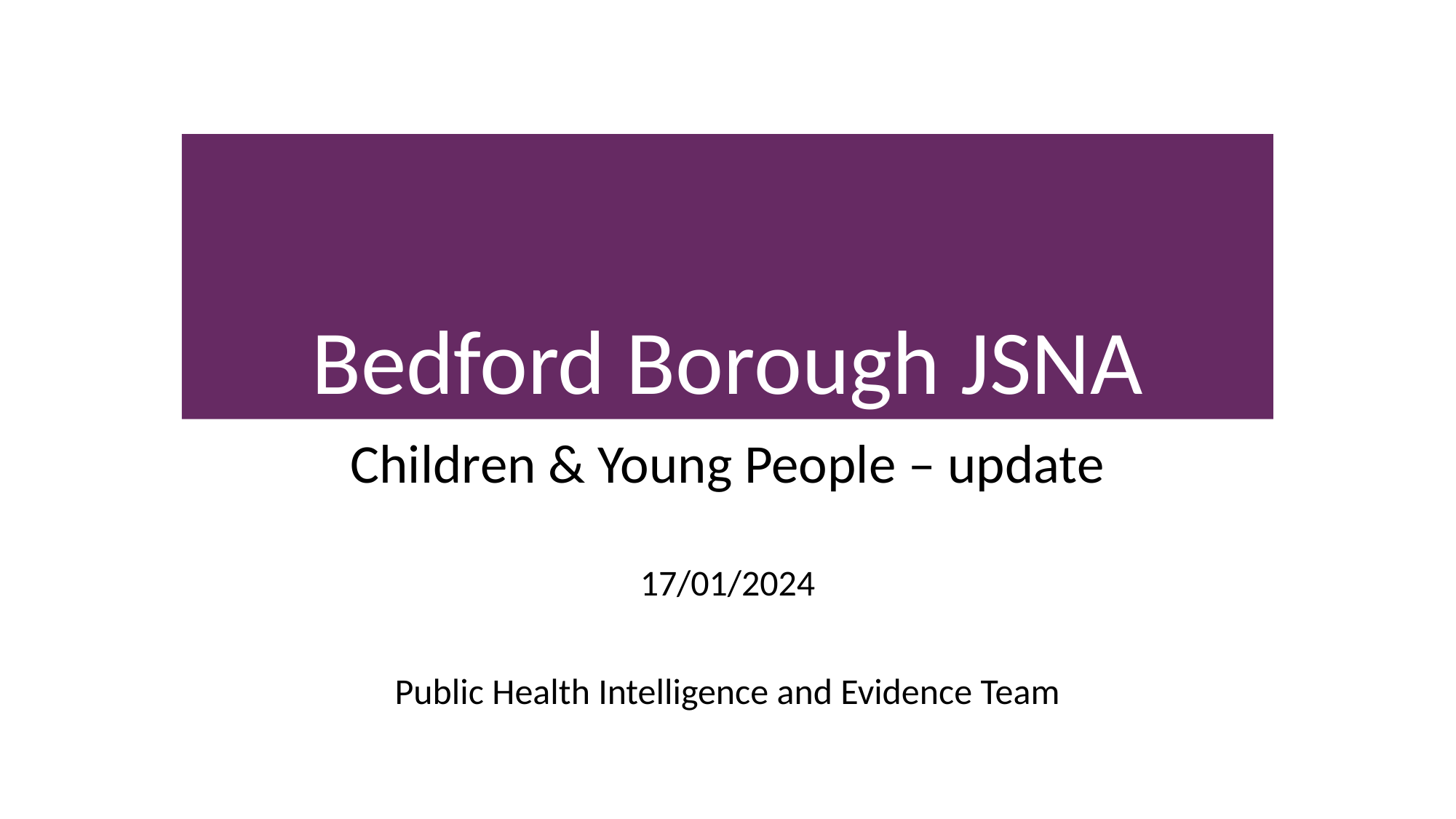

# Bedford Borough JSNA
Children & Young People – update

17/01/2024

Public Health Intelligence and Evidence Team